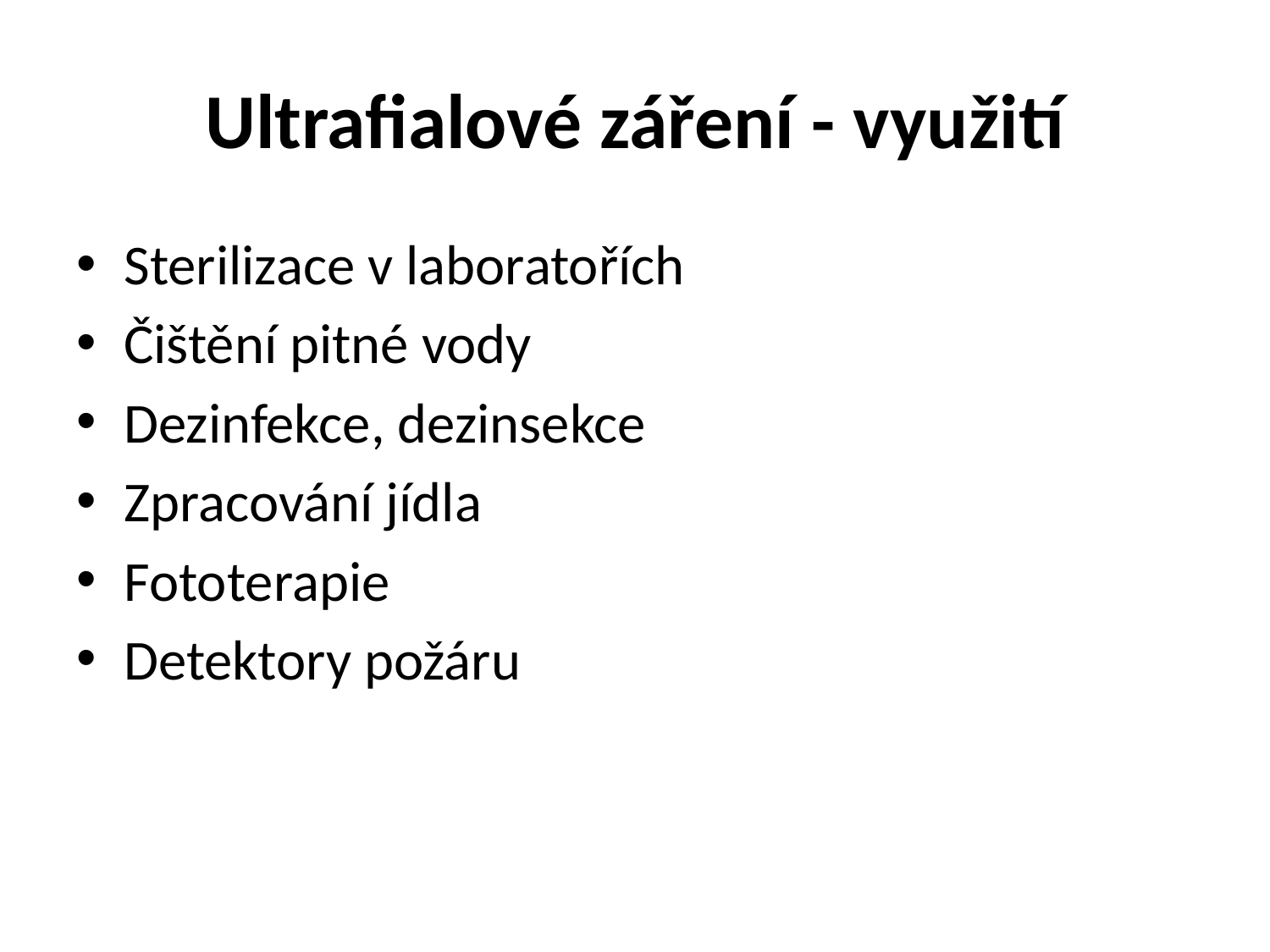

# Ultrafialové záření - využití
Sterilizace v laboratořích
Čištění pitné vody
Dezinfekce, dezinsekce
Zpracování jídla
Fototerapie
Detektory požáru